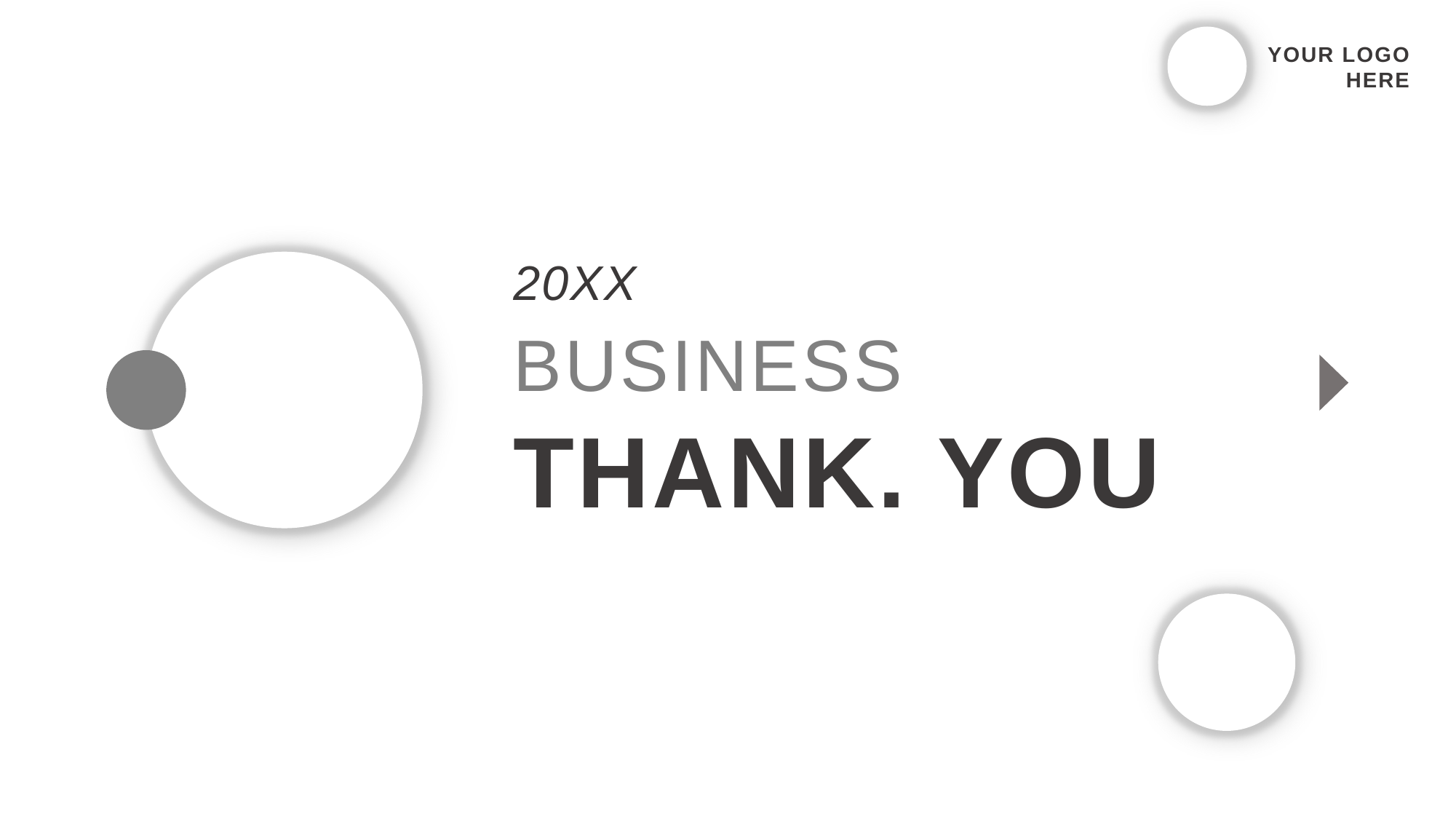

YOUR LOGO
HERE

20XX
BUSINESS

THANK. YOU